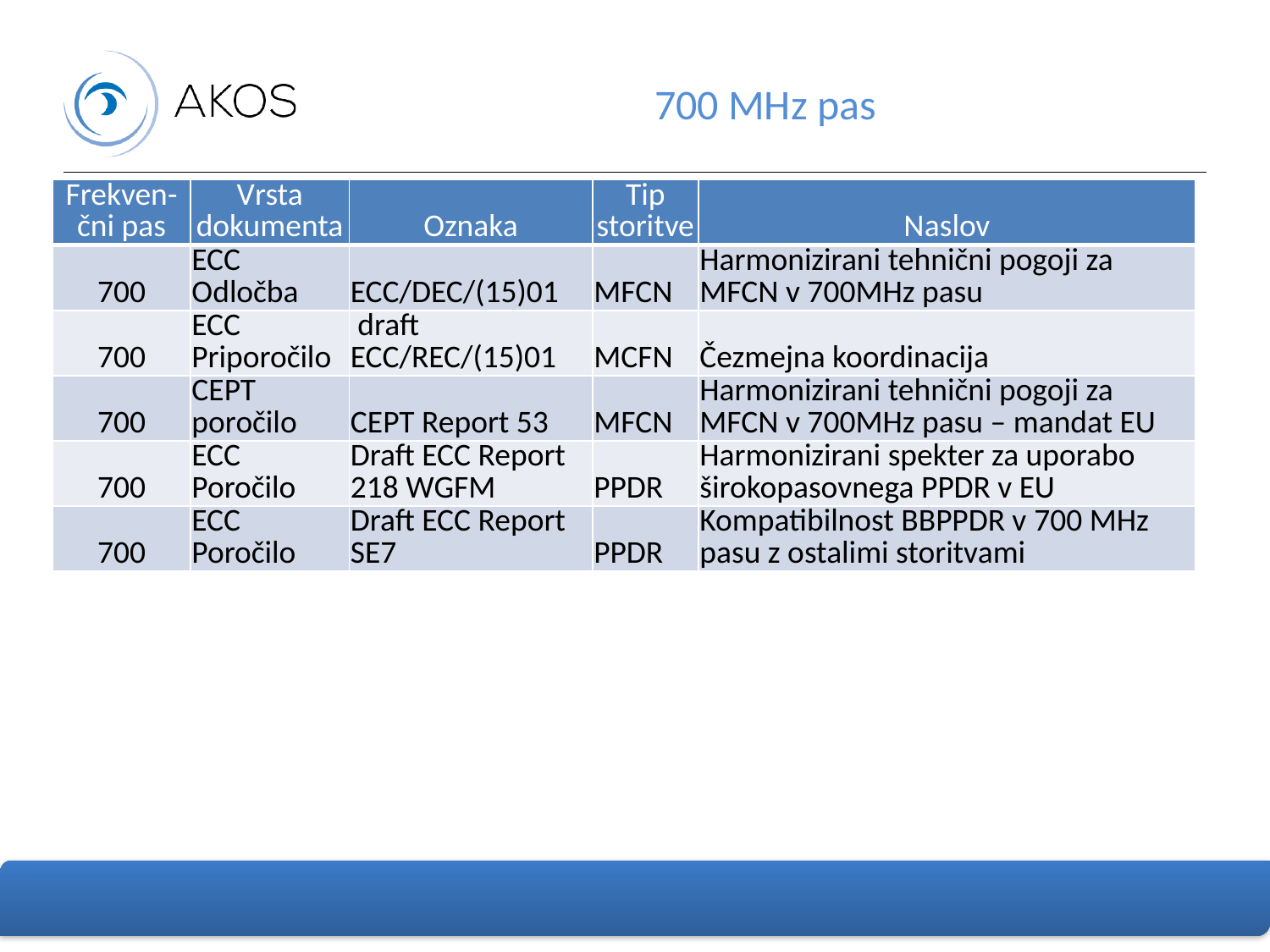

# 700 MHz pas
| Frekven-čni pas | Vrsta dokumenta | Oznaka | Tip storitve | Naslov |
| --- | --- | --- | --- | --- |
| 700 | ECC Odločba | ECC/DEC/(15)01 | MFCN | Harmonizirani tehnični pogoji za MFCN v 700MHz pasu |
| 700 | ECC Priporočilo | draft ECC/REC/(15)01 | MCFN | Čezmejna koordinacija |
| 700 | CEPT poročilo | CEPT Report 53 | MFCN | Harmonizirani tehnični pogoji za MFCN v 700MHz pasu – mandat EU |
| 700 | ECC Poročilo | Draft ECC Report 218 WGFM | PPDR | Harmonizirani spekter za uporabo širokopasovnega PPDR v EU |
| 700 | ECC Poročilo | Draft ECC Report SE7 | PPDR | Kompatibilnost BBPPDR v 700 MHz pasu z ostalimi storitvami |